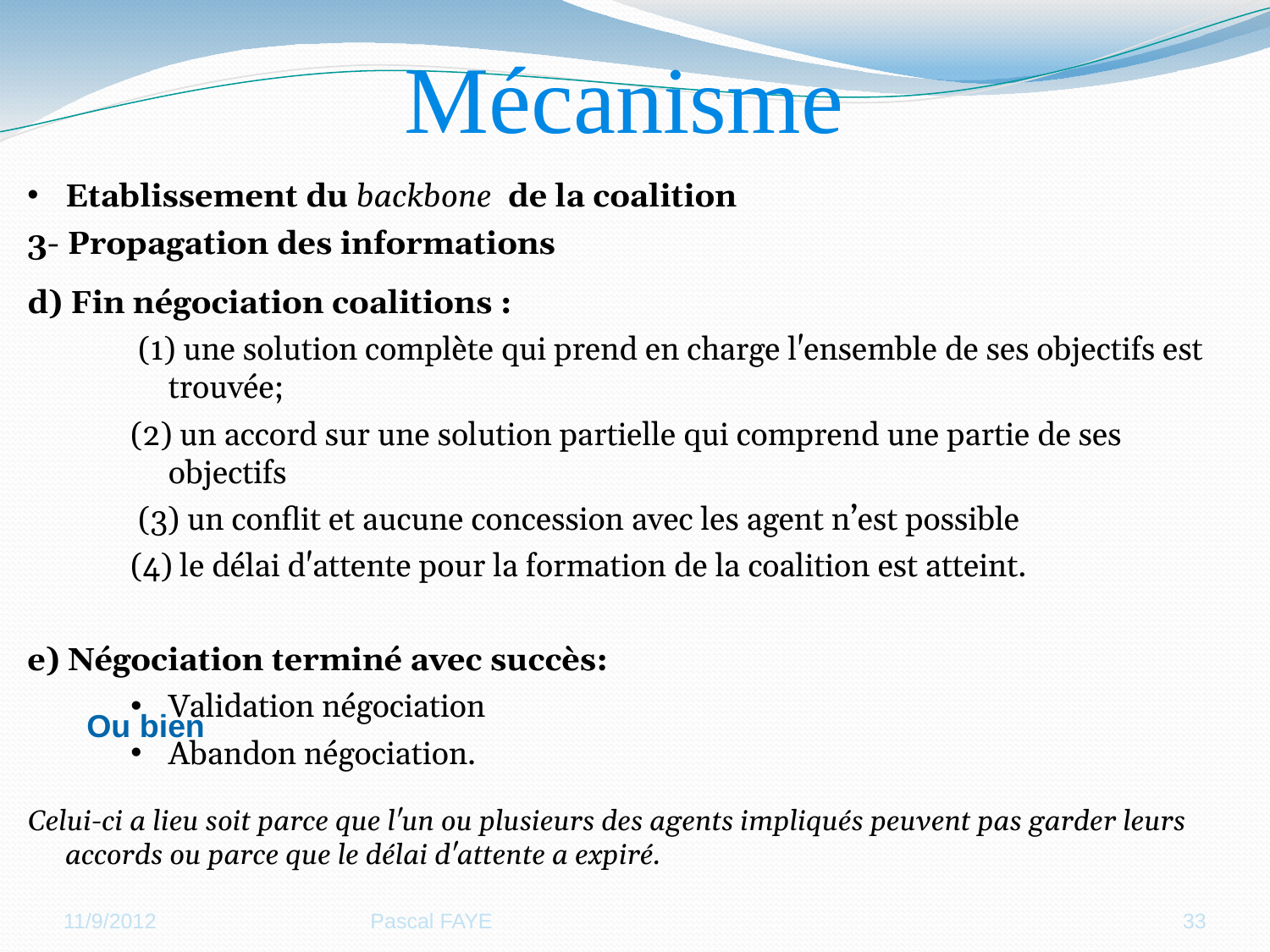

Mécanisme
Etablissement du backbone  de la coalition
3- Propagation des informations
d) Fin négociation coalitions :
 (1) une solution complète qui prend en charge l'ensemble de ses objectifs est trouvée;
(2) un accord sur une solution partielle qui comprend une partie de ses objectifs
 (3) un conflit et aucune concession avec les agent n’est possible
(4) le délai d'attente pour la formation de la coalition est atteint.

e) Négociation terminé avec succès:
Validation négociation
Abandon négociation.
Celui-ci a lieu soit parce que l'un ou plusieurs des agents impliqués peuvent pas garder leurs accords ou parce que le délai d'attente a expiré.
Ou bien
11/9/2012
Pascal FAYE
33